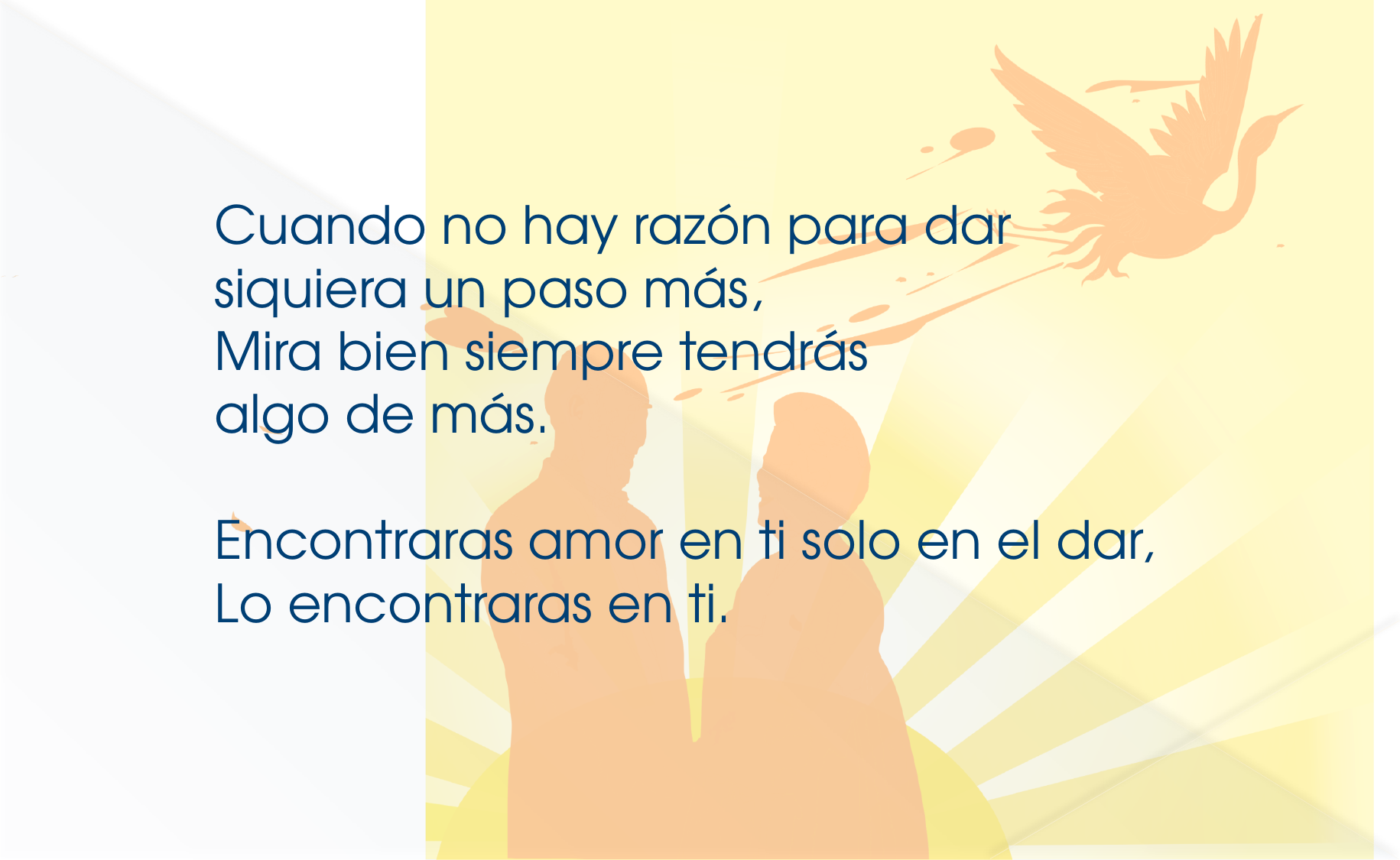

Cuando no hay razón para dar
siquiera un paso más,
Mira bien siempre tendrás
algo de más.

Encontraras amor en ti solo en el dar,
Lo encontraras en ti.